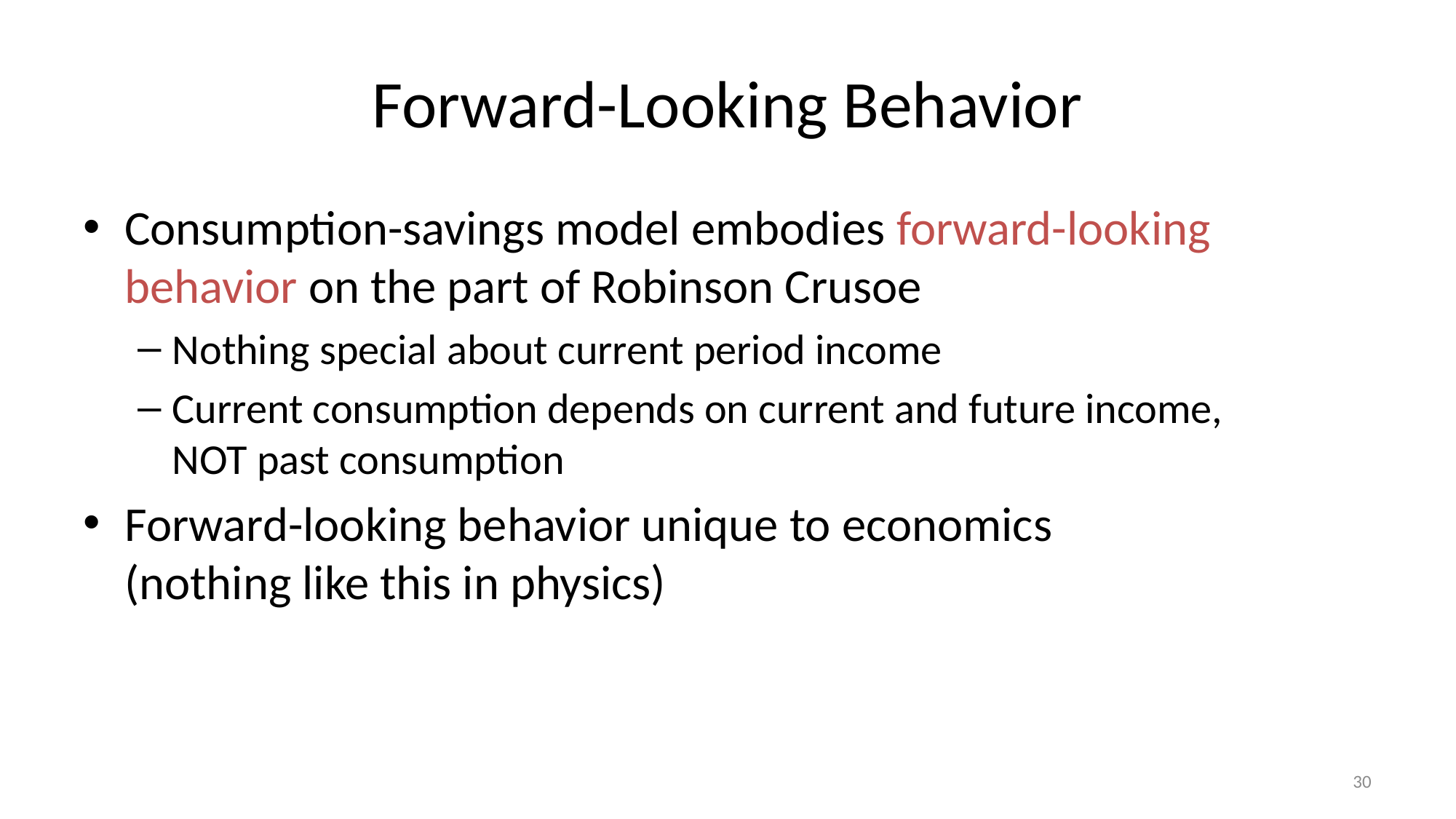

# Forward-Looking Behavior
Consumption-savings model embodies forward-looking behavior on the part of Robinson Crusoe
Nothing special about current period income
Current consumption depends on current and future income,
NOT past consumption
Forward-looking behavior unique to economics
(nothing like this in physics)
30